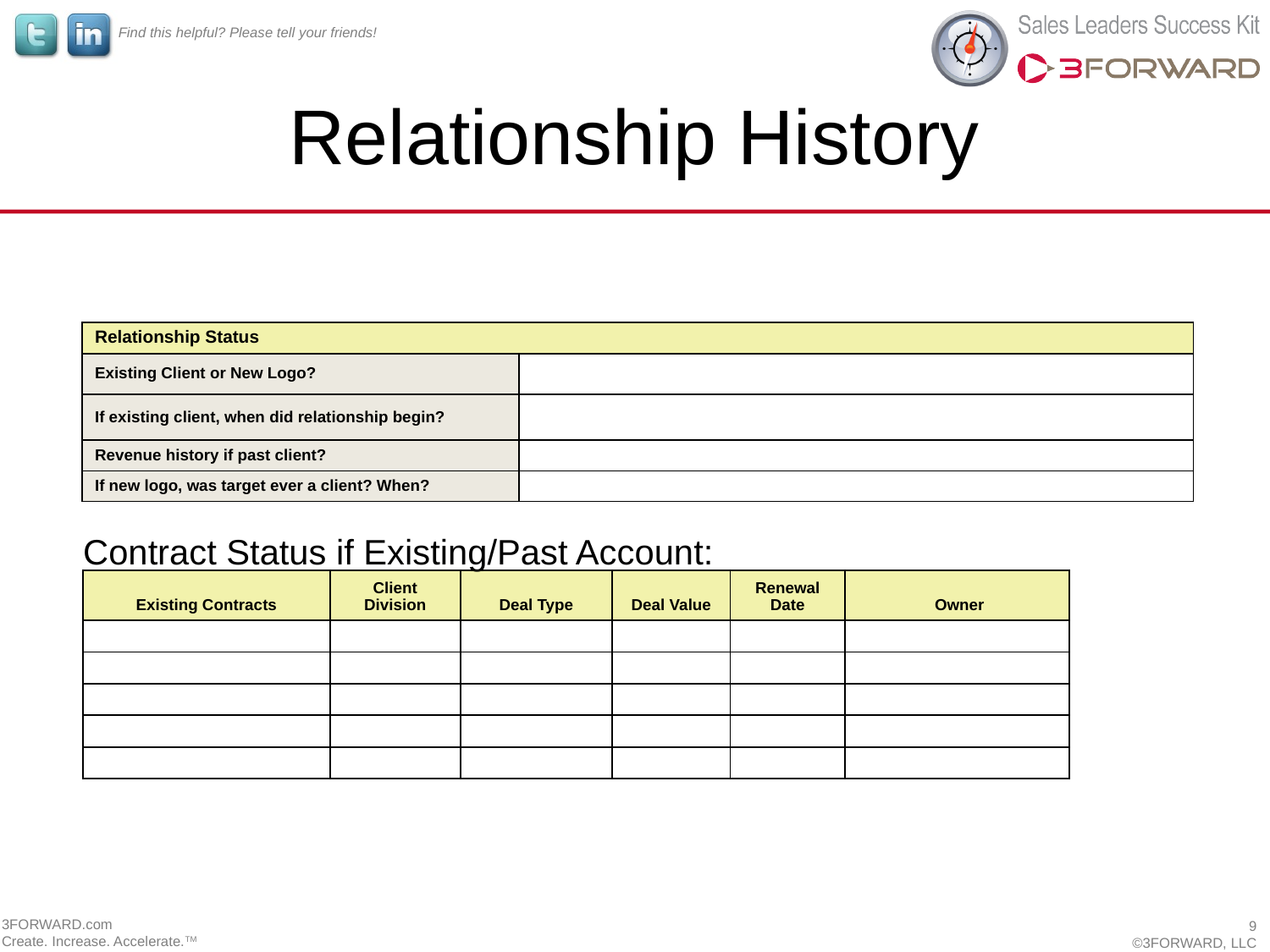

# Relationship History
| Relationship Status |  |
| --- | --- |
| Existing Client or New Logo? |  |
| If existing client, when did relationship begin? |  |
| Revenue history if past client? |  |
| If new logo, was target ever a client? When? |  |
Contract Status if Existing/Past Account:
| Existing Contracts | Client Division | Deal Type | Deal Value | Renewal Date | Owner |
| --- | --- | --- | --- | --- | --- |
|  |  |  |  |  |  |
|  |  |  |  |  |  |
|  |  |  |  |  |  |
|  |  |  |  |  |  |
|  |  |  |  |  |  |
3FORWARD.com
Create. Increase. Accelerate.TM
9
©3FORWARD, LLC